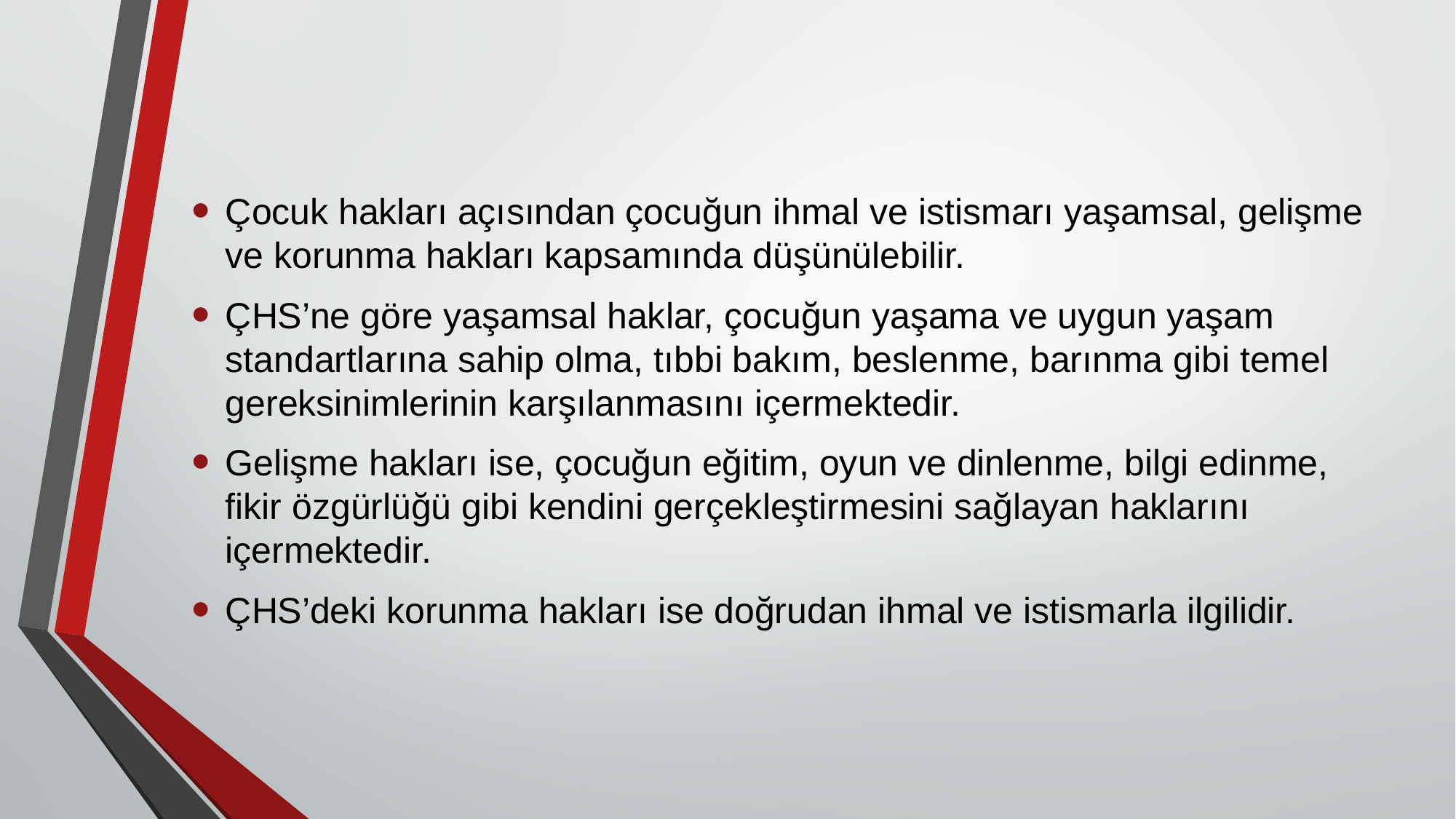

Çocuk hakları açısından çocuğun ihmal ve istismarı yaşamsal, gelişme ve korunma hakları kapsamında düşünülebilir.
ÇHS’ne göre yaşamsal haklar, çocuğun yaşama ve uygun yaşam standartlarına sahip olma, tıbbi bakım, beslenme, barınma gibi temel gereksinimlerinin karşılanmasını içermektedir.
Gelişme hakları ise, çocuğun eğitim, oyun ve dinlenme, bilgi edinme, fikir özgürlüğü gibi kendini gerçekleştirmesini sağlayan haklarını içermektedir.
ÇHS’deki korunma hakları ise doğrudan ihmal ve istismarla ilgilidir.